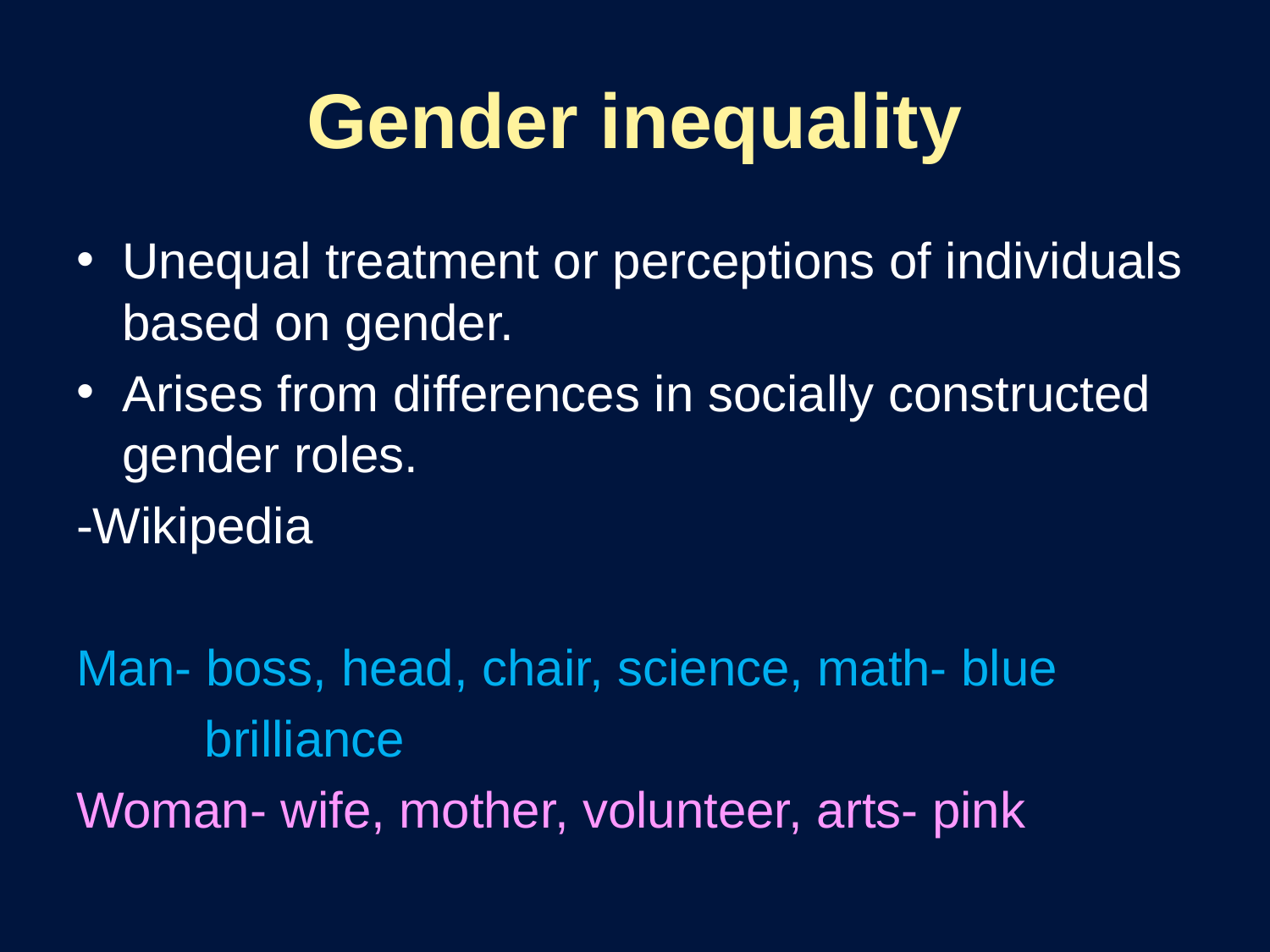

# Gender inequality
Unequal treatment or perceptions of individuals based on gender.
Arises from differences in socially constructed gender roles.
-Wikipedia

Man- boss, head, chair, science, math- blue
	 brilliance
Woman- wife, mother, volunteer, arts- pink